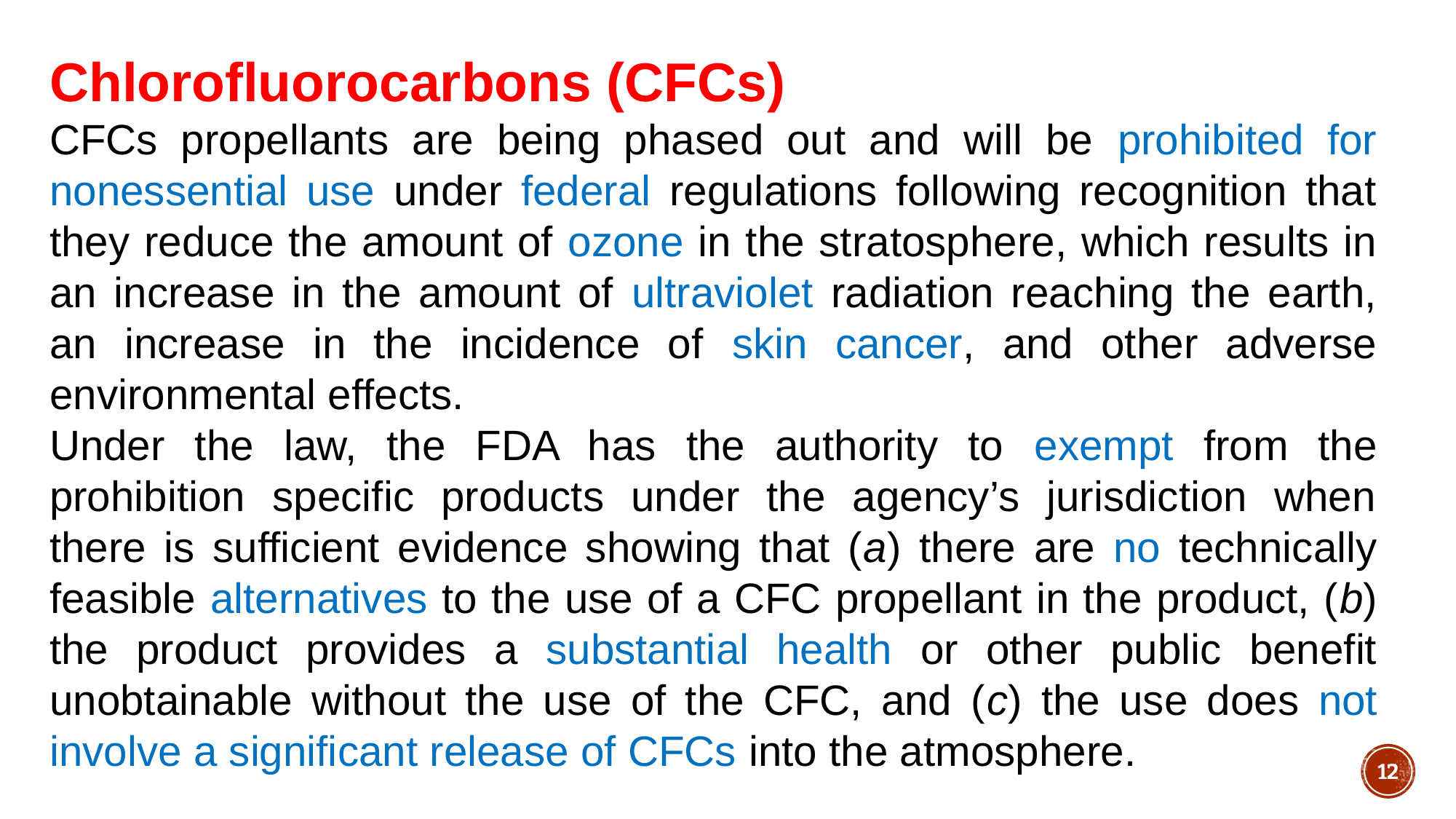

Chlorofluorocarbons (CFCs)
CFCs propellants are being phased out and will be prohibited for nonessential use under federal regulations following recognition that they reduce the amount of ozone in the stratosphere, which results in an increase in the amount of ultraviolet radiation reaching the earth, an increase in the incidence of skin cancer, and other adverse environmental effects.
Under the law, the FDA has the authority to exempt from the prohibition specific products under the agency’s jurisdiction when there is sufficient evidence showing that (a) there are no technically feasible alternatives to the use of a CFC propellant in the product, (b) the product provides a substantial health or other public benefit unobtainable without the use of the CFC, and (c) the use does not involve a significant release of CFCs into the atmosphere.
12